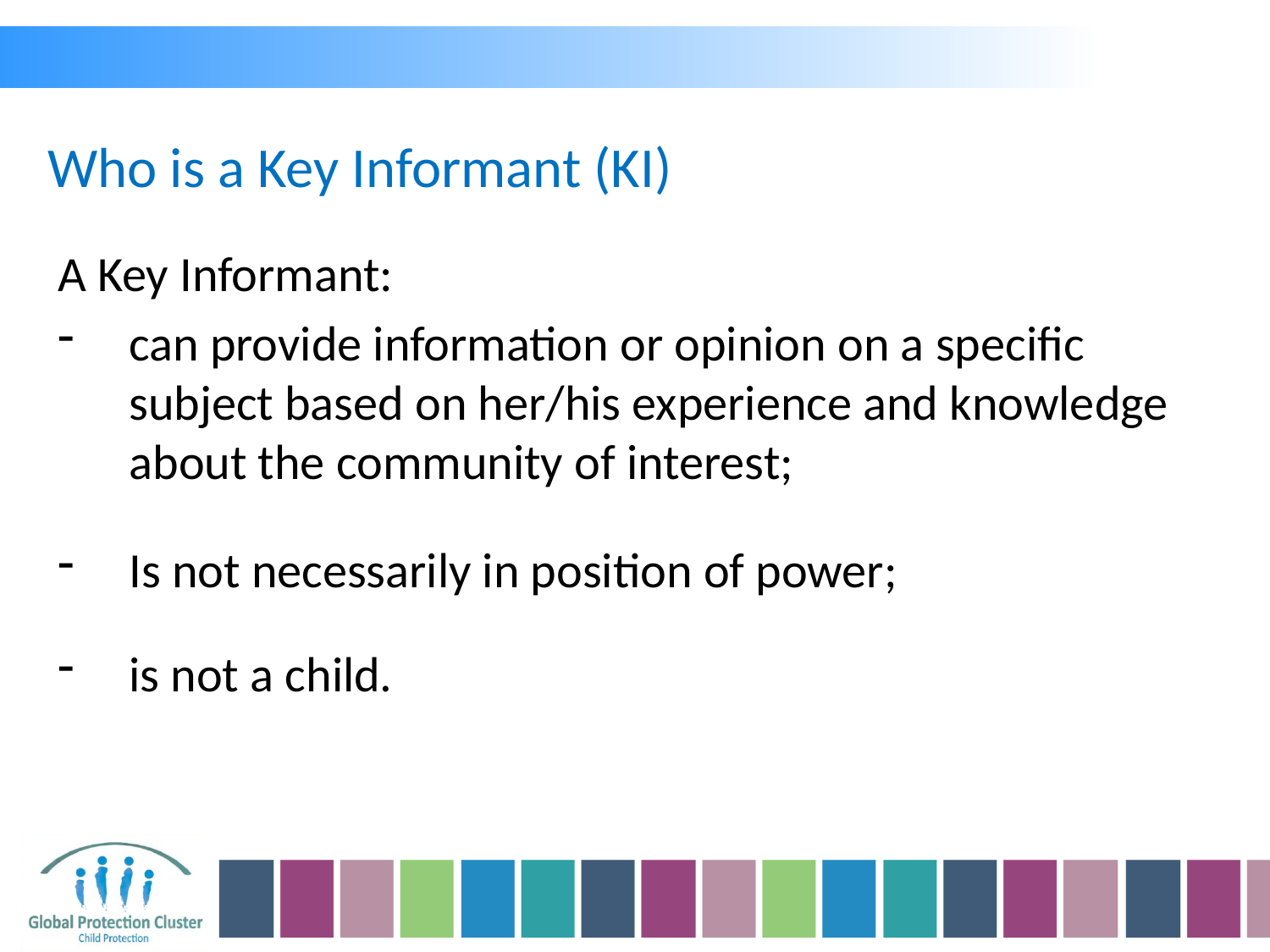

Who is a Key Informant (KI)
A Key Informant:
can provide information or opinion on a specific subject based on her/his experience and knowledge about the community of interest;

Is not necessarily in position of power;

is not a child.